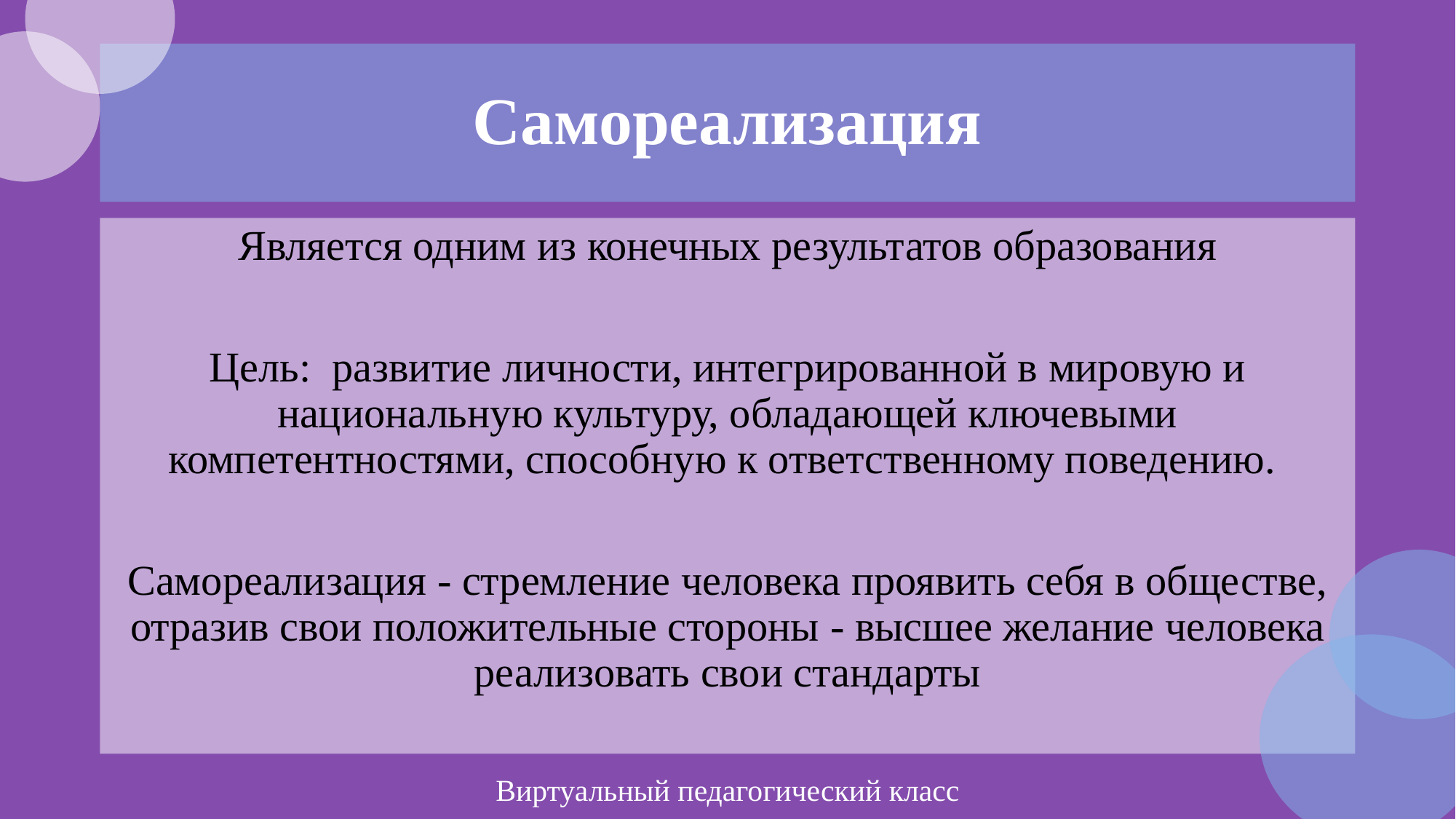

# Самореализация
Является одним из конечных результатов образования

Цель:  развитие личности, интегрированной в мировую и национальную культуру, обладающей ключевыми компетентностями, способную к ответственному поведению.

Самореализация - стремление человека проявить себя в обществе, отразив свои положительные стороны - высшее желание человека реализовать свои стандарты

Виртуальный педагогический класс